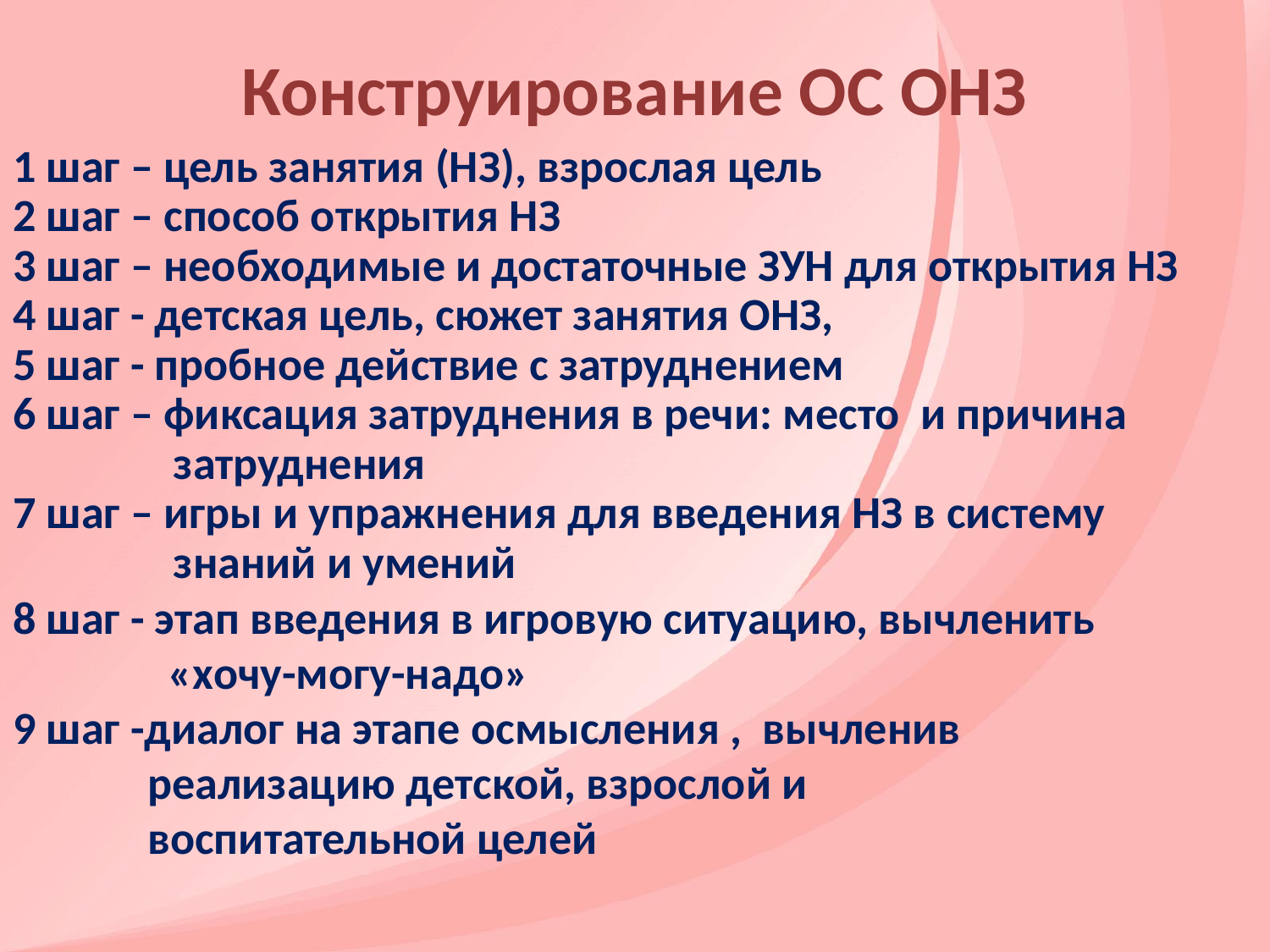

# Конструирование ОС ОНЗ
1 шаг – цель занятия (НЗ), взрослая цель
2 шаг – способ открытия НЗ
3 шаг – необходимые и достаточные ЗУН для открытия НЗ
4 шаг - детская цель, сюжет занятия ОНЗ,
5 шаг - пробное действие с затруднением
6 шаг – фиксация затруднения в речи: место  и причина затруднения
7 шаг – игры и упражнения для введения НЗ в систему знаний и умений
8 шаг - этап введения в игровую ситуацию, вычленить
               «хочу-могу-надо»
9 шаг -диалог на этапе осмысления ,  вычленив
             реализацию детской, взрослой и
             воспитательной целей